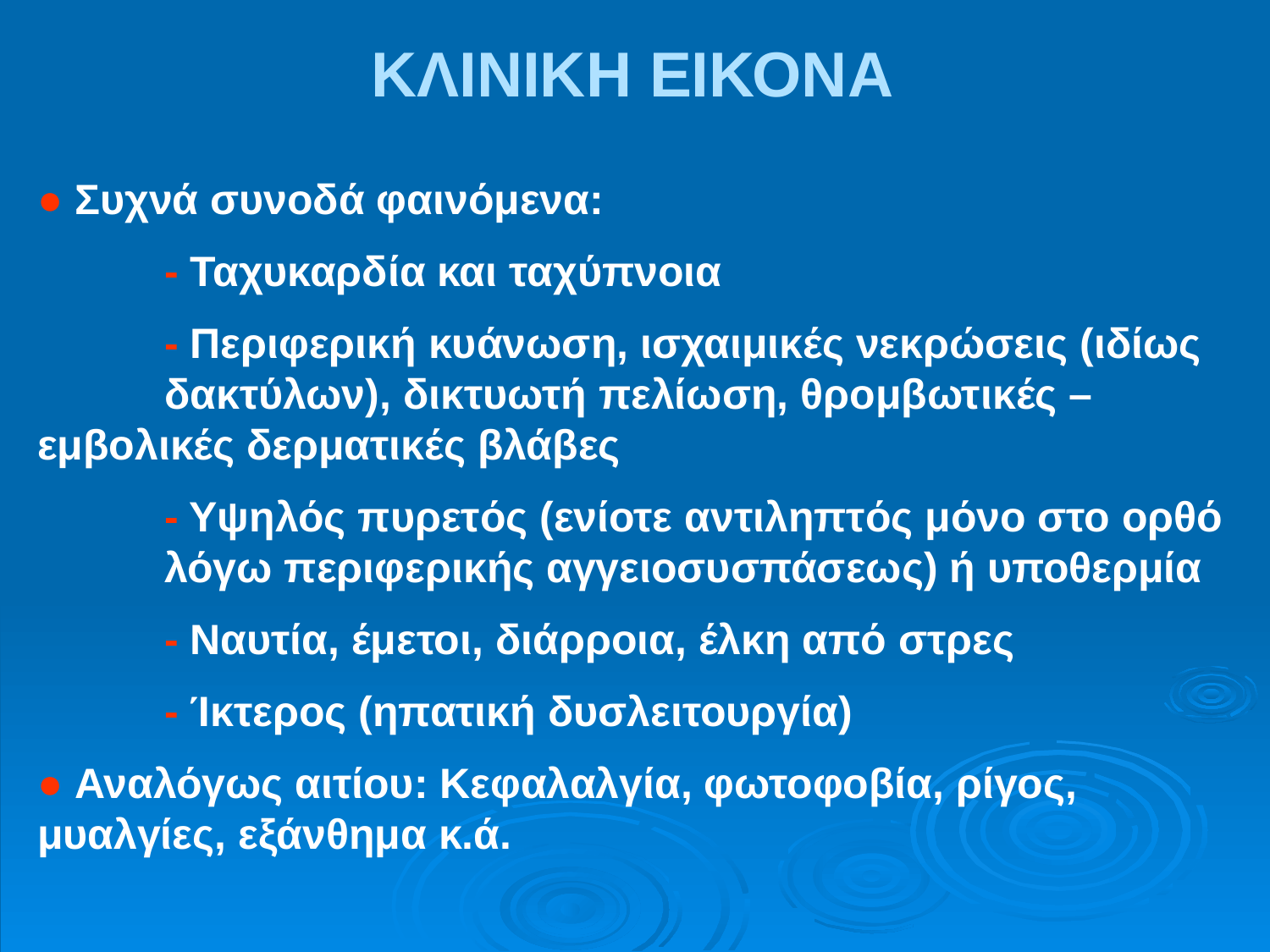

ΚΛΙΝΙΚΗ ΕΙΚΟΝΑ
● Συχνά συνοδά φαινόμενα:
	- Ταχυκαρδία και ταχύπνοια
	- Περιφερική κυάνωση, ισχαιμικές νεκρώσεις (ιδίως 	δακτύλων), δικτυωτή πελίωση, θρομβωτικές – 	εμβολικές δερματικές βλάβες
	- Υψηλός πυρετός (ενίοτε αντιληπτός μόνο στο ορθό 	λόγω περιφερικής αγγειοσυσπάσεως) ή υποθερμία
	- Ναυτία, έμετοι, διάρροια, έλκη από στρες
	- Ίκτερος (ηπατική δυσλειτουργία)
● Αναλόγως αιτίου: Κεφαλαλγία, φωτοφοβία, ρίγος, μυαλγίες, εξάνθημα κ.ά.